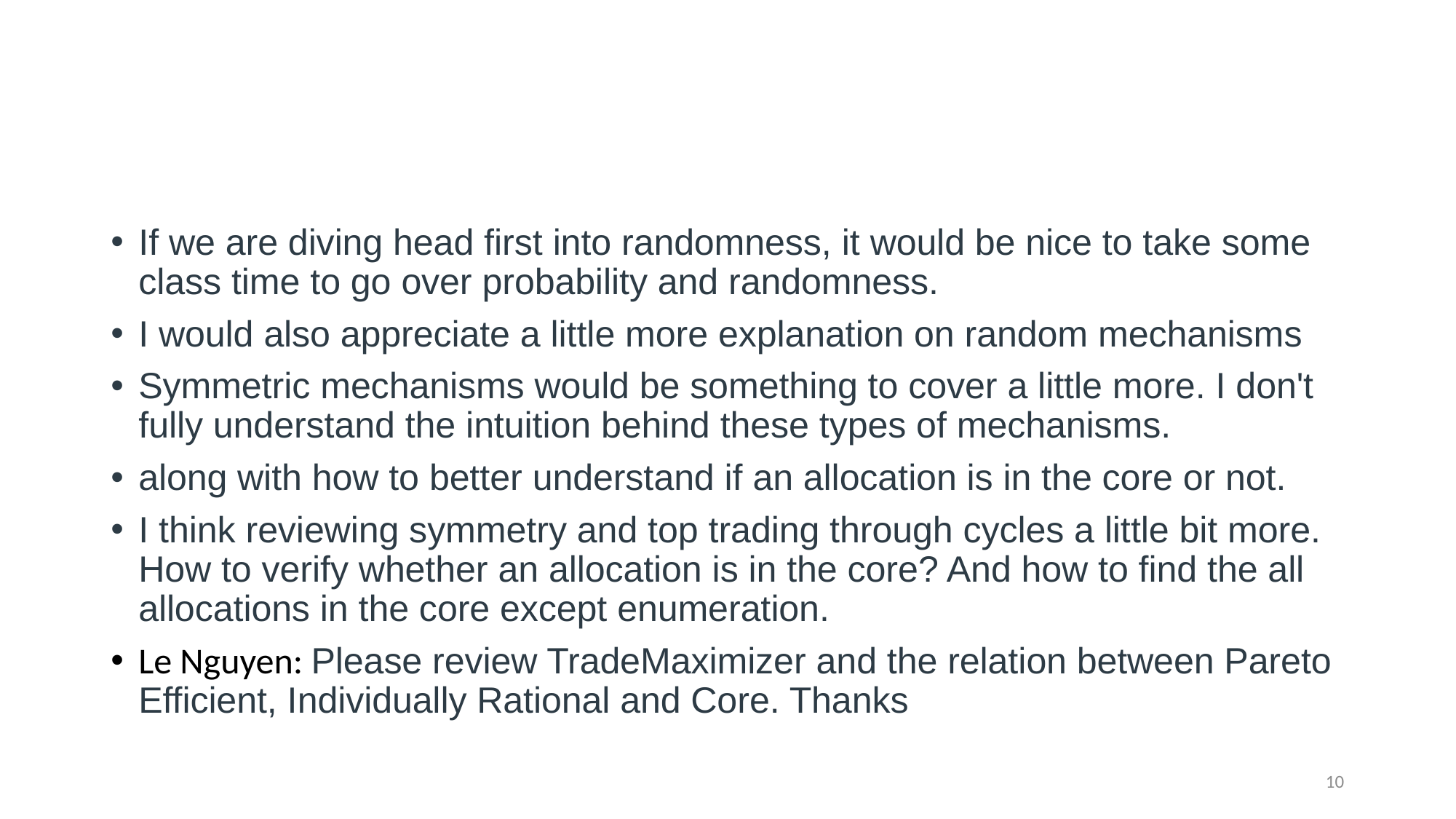

#
If we are diving head first into randomness, it would be nice to take some class time to go over probability and randomness.
I would also appreciate a little more explanation on random mechanisms
Symmetric mechanisms would be something to cover a little more. I don't fully understand the intuition behind these types of mechanisms.
along with how to better understand if an allocation is in the core or not.
I think reviewing symmetry and top trading through cycles a little bit more. How to verify whether an allocation is in the core? And how to find the all allocations in the core except enumeration.
Le Nguyen: Please review TradeMaximizer and the relation between Pareto Efficient, Individually Rational and Core. Thanks

10